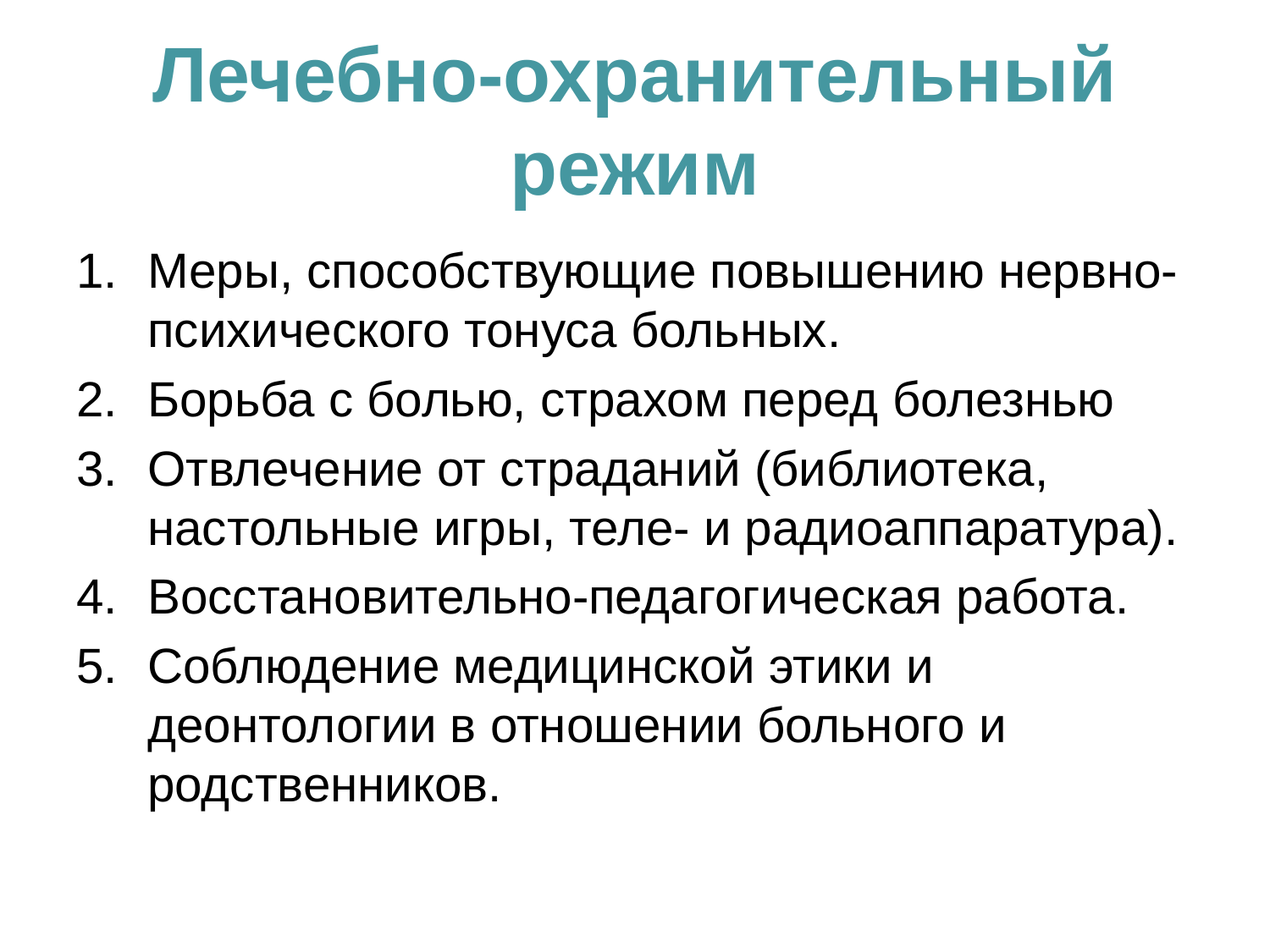

# Лечебно-охранительный режим
Меры, способствующие повышению нервно-психического тонуса больных.
Борьба с болью, страхом перед болезнью
Отвлечение от страданий (библиотека, настольные игры, теле- и радиоаппаратура).
Восстановительно-педагогическая работа.
Соблюдение медицинской этики и деонтологии в отношении больного и родственников.